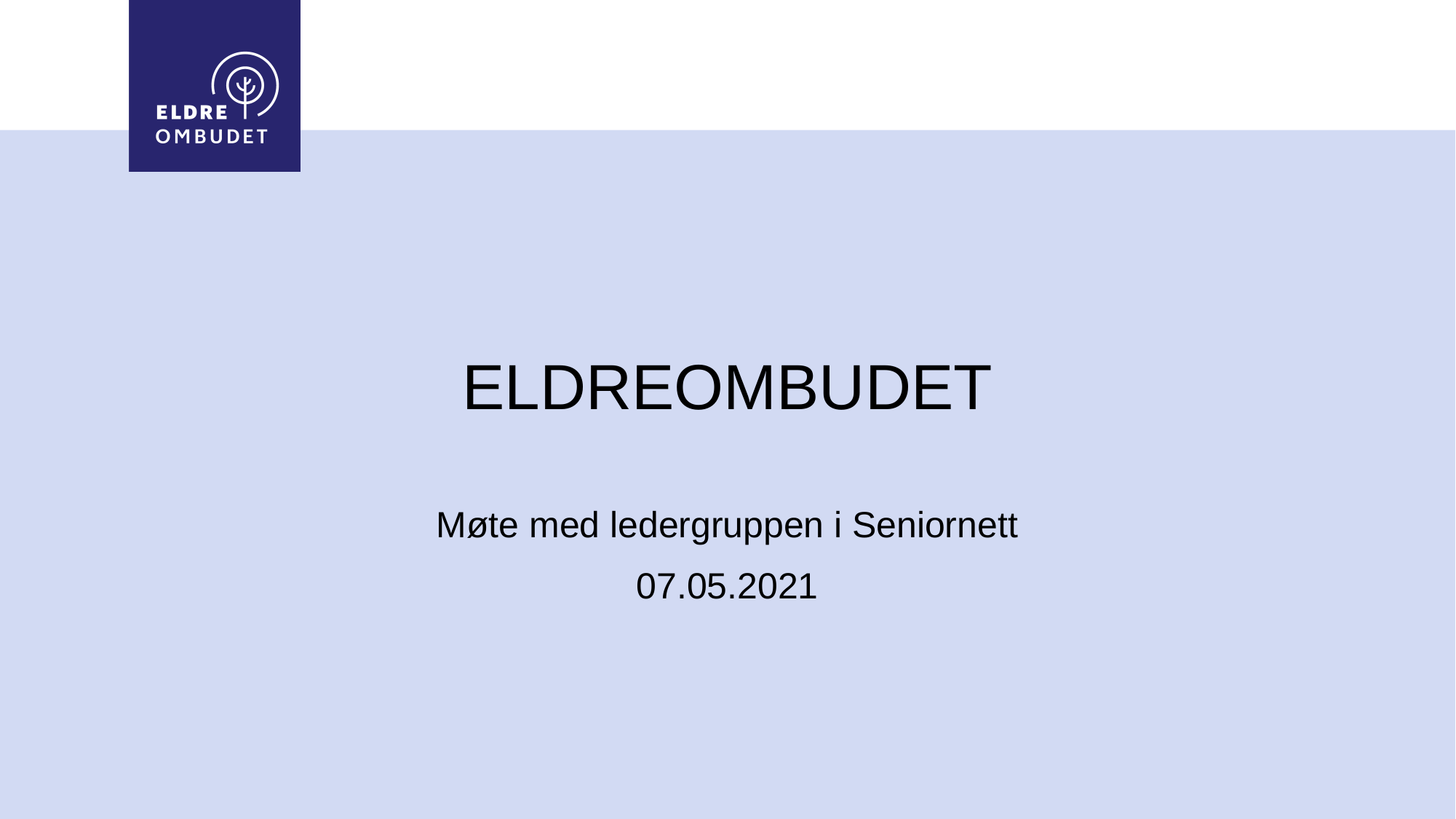

# ELDREOMBUDET
Møte med ledergruppen i Seniornett
07.05.2021